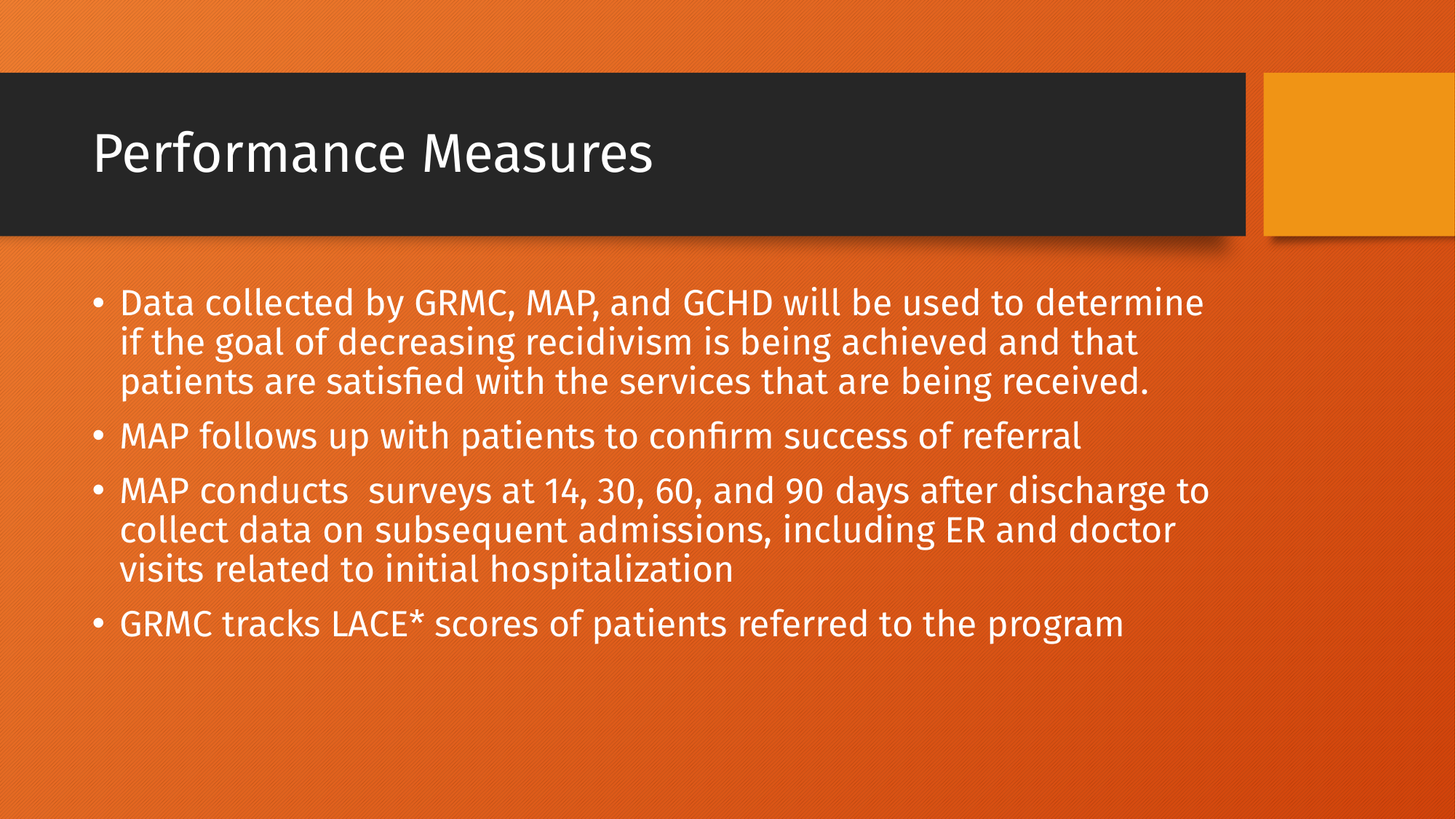

# Performance Measures
Data collected by GRMC, MAP, and GCHD will be used to determine if the goal of decreasing recidivism is being achieved and that patients are satisfied with the services that are being received.
MAP follows up with patients to confirm success of referral
MAP conducts  surveys at 14, 30, 60, and 90 days after discharge to collect data on subsequent admissions, including ER and doctor visits related to initial hospitalization
GRMC tracks LACE* scores of patients referred to the program